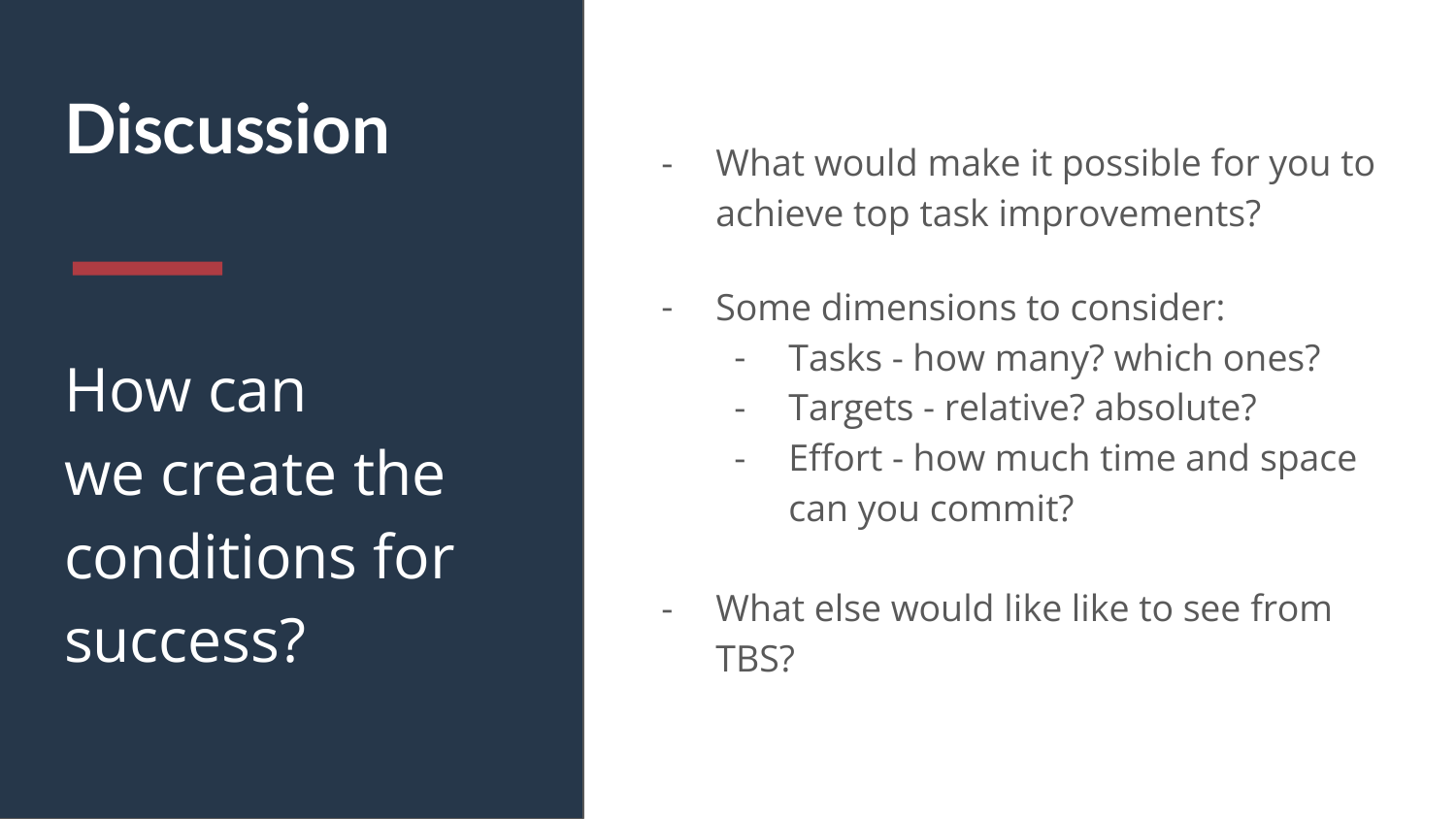

# Discussion
What would make it possible for you to achieve top task improvements?
Some dimensions to consider:
Tasks - how many? which ones?
Targets - relative? absolute?
Effort - how much time and space can you commit?
What else would like like to see from TBS?

How can
we create the conditions for success?